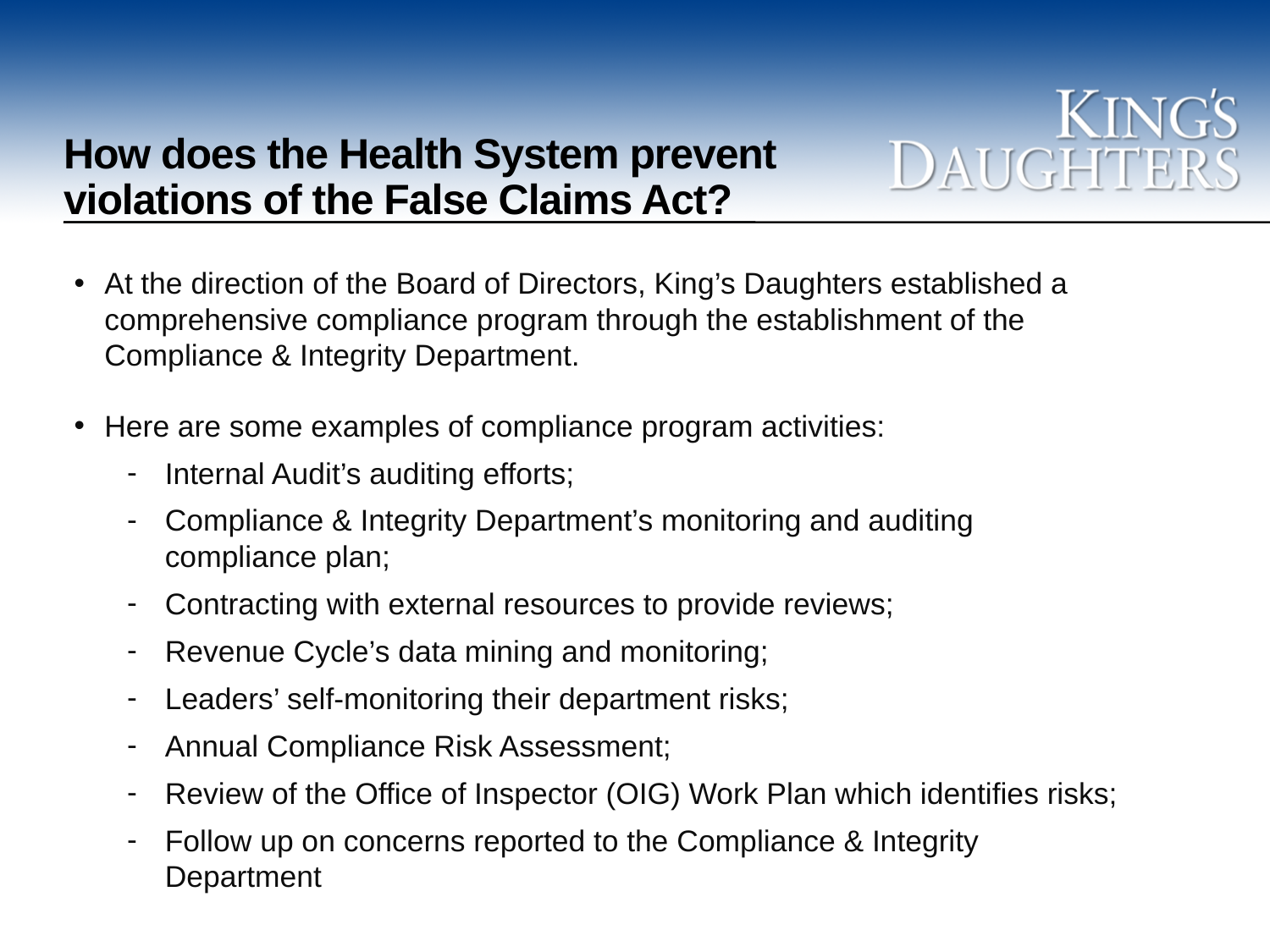

# How does the Health System prevent violations of the False Claims Act?
At the direction of the Board of Directors, King’s Daughters established a comprehensive compliance program through the establishment of the Compliance & Integrity Department.
Here are some examples of compliance program activities:
Internal Audit’s auditing efforts;
Compliance & Integrity Department’s monitoring and auditing compliance plan;
Contracting with external resources to provide reviews;
Revenue Cycle’s data mining and monitoring;
Leaders’ self-monitoring their department risks;
Annual Compliance Risk Assessment;
Review of the Office of Inspector (OIG) Work Plan which identifies risks;
Follow up on concerns reported to the Compliance & Integrity Department